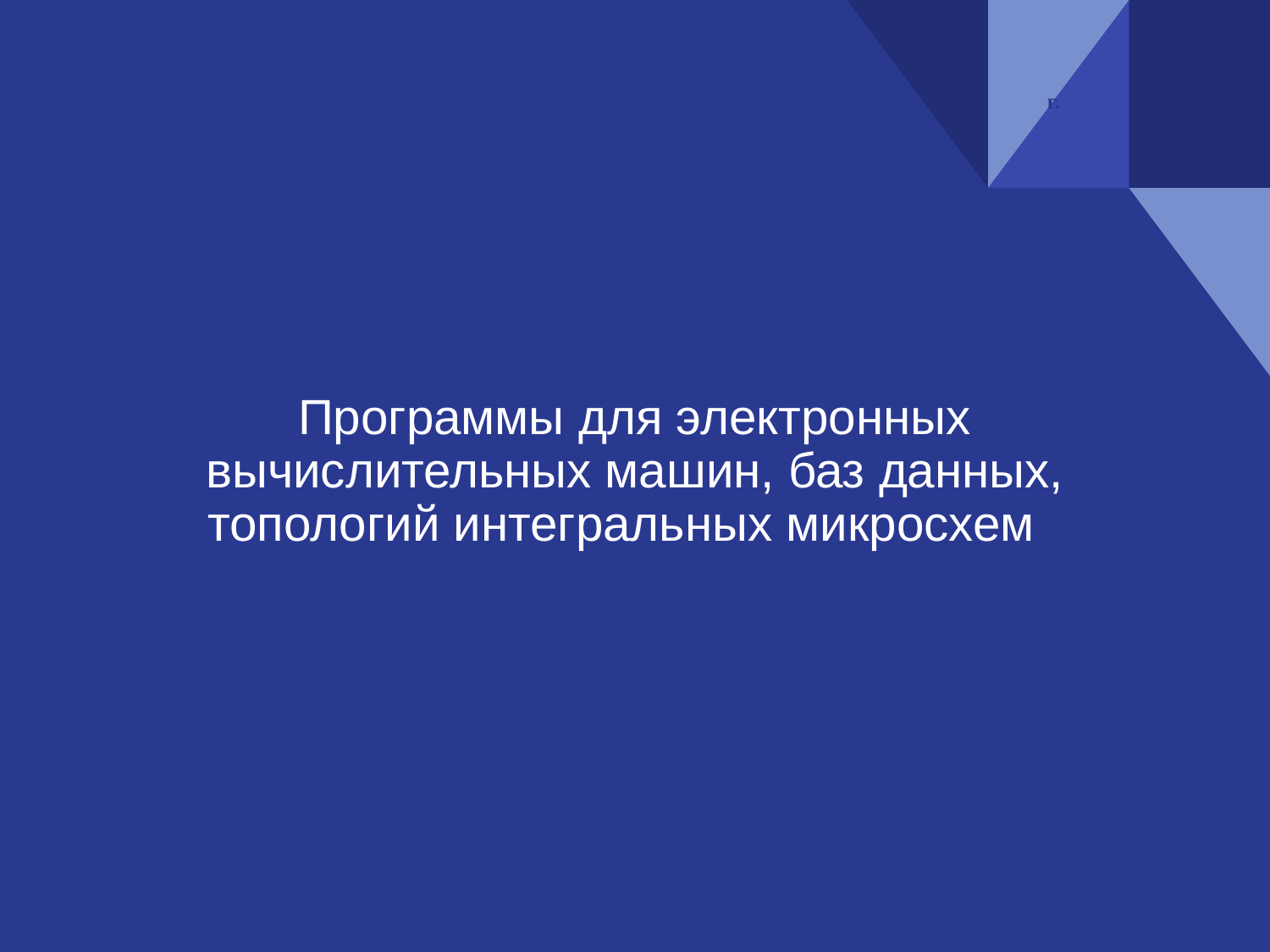

г.
#
Программы для электронных вычислительных машин, баз данных, топологий интегральных микросхем